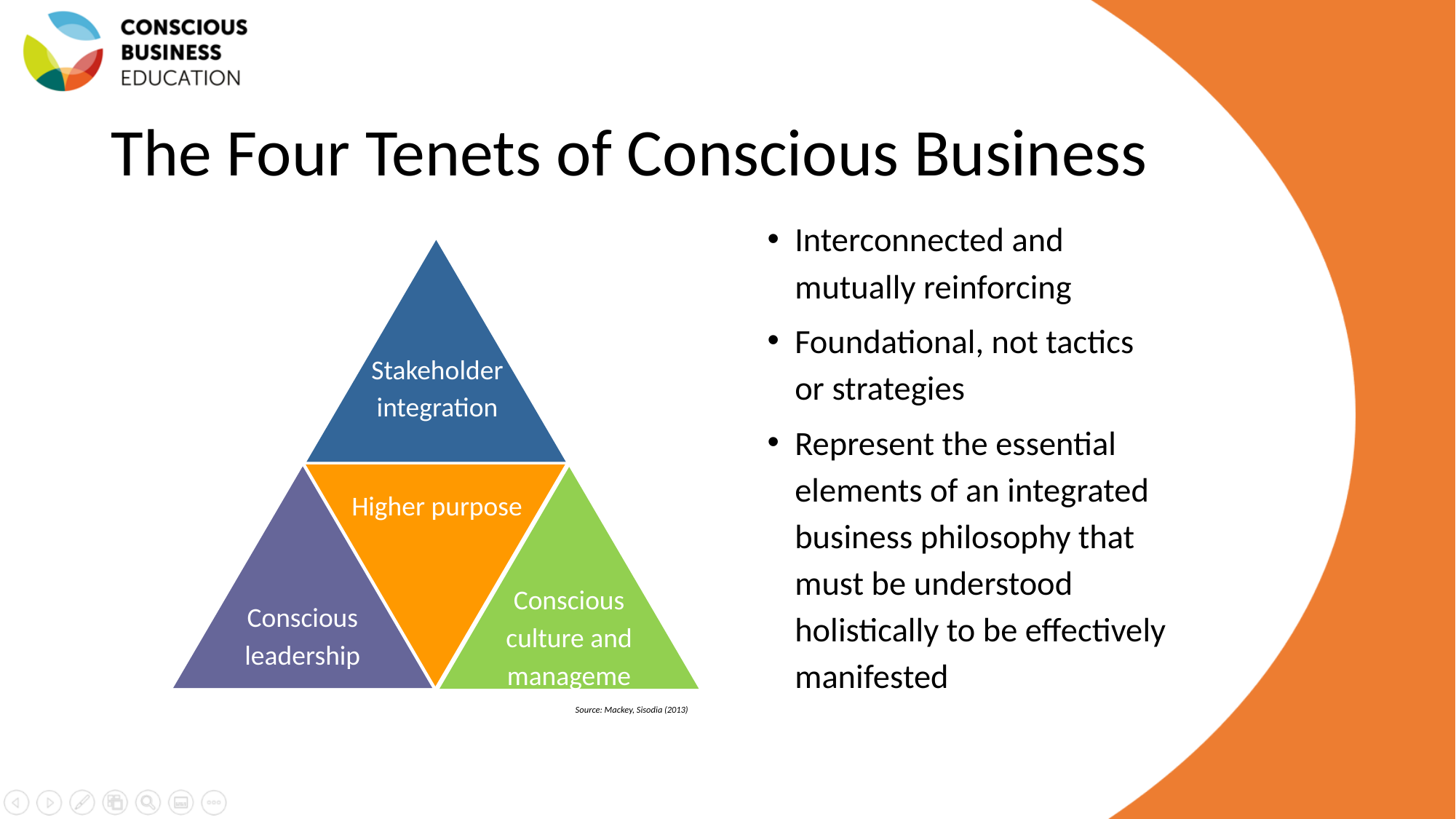

# The Four Tenets of Conscious Business
Interconnected and mutually reinforcing
Foundational, not tactics or strategies
Represent the essential elements of an integrated business philosophy that must be understood holistically to be effectively manifested

Stakeholder integration

Conscious leadership
Conscious culture and management
Higher purpose

Source: Mackey, Sisodia (2013)
14